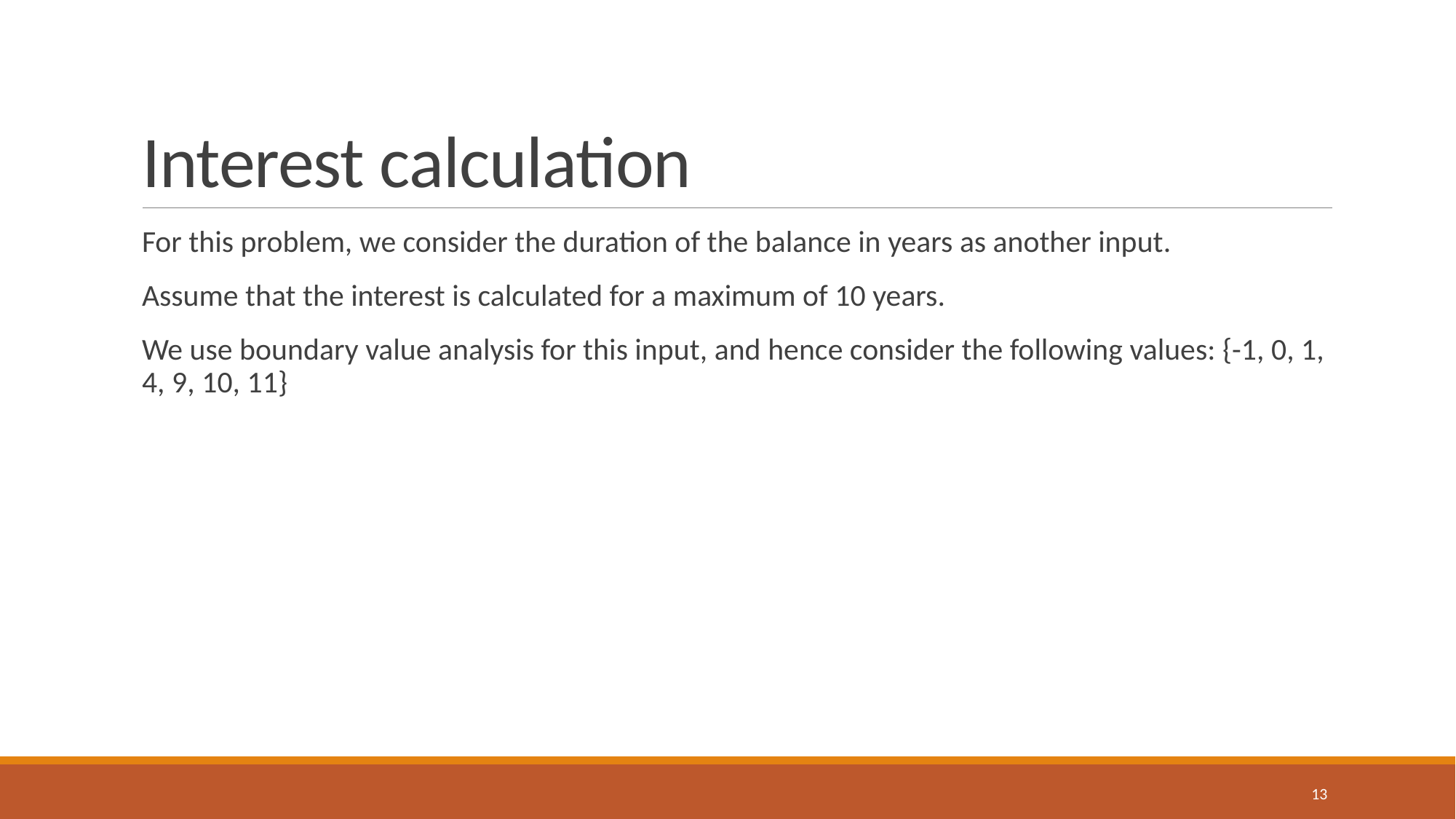

# Interest calculation
For this problem, we consider the duration of the balance in years as another input.
Assume that the interest is calculated for a maximum of 10 years.
We use boundary value analysis for this input, and hence consider the following values: {-1, 0, 1, 4, 9, 10, 11}
13